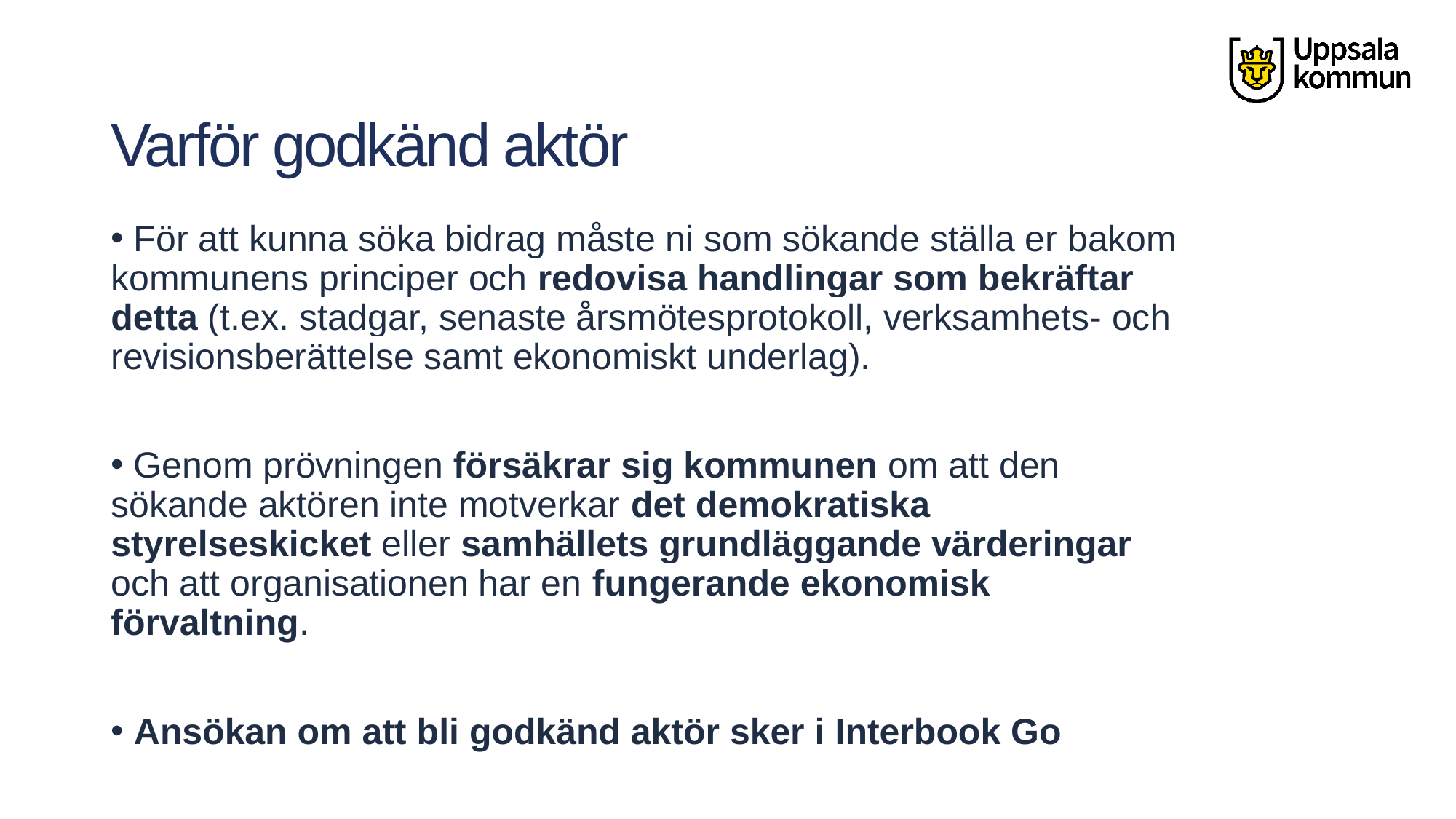

# Varför godkänd aktör
 För att kunna söka bidrag måste ni som sökande ställa er bakom kommunens principer och redovisa handlingar som bekräftar detta (t.ex. stadgar, senaste årsmötesprotokoll, verksamhets- och revisionsberättelse samt ekonomiskt underlag).

 Genom prövningen försäkrar sig kommunen om att den sökande aktören inte motverkar det demokratiska styrelseskicket eller samhällets grundläggande värderingar och att organisationen har en fungerande ekonomisk förvaltning.

 Ansökan om att bli godkänd aktör sker i Interbook Go